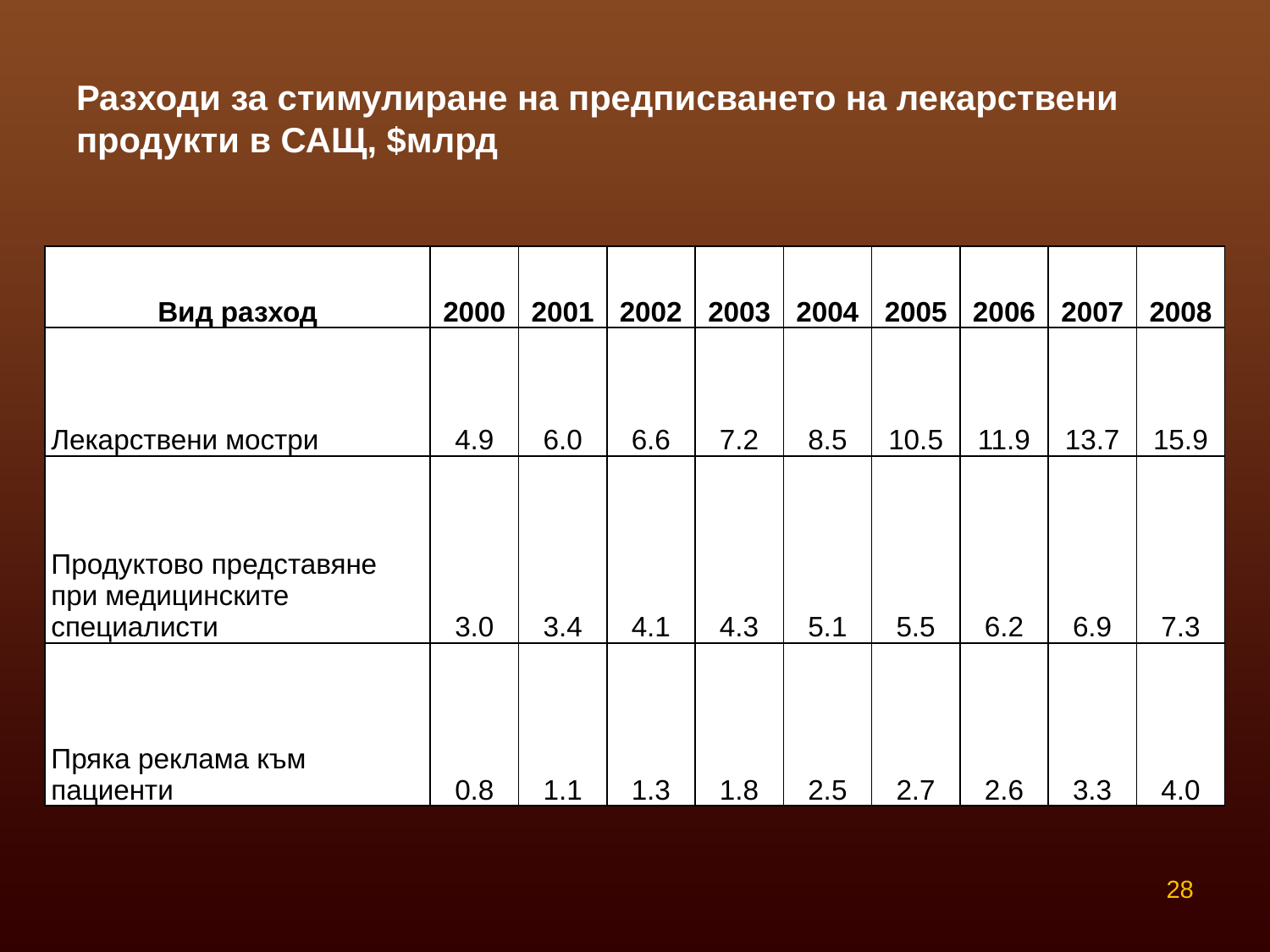

# Разходи за стимулиране на предписването на лекарствени продукти в САЩ, $млрд
| Вид разход | 2000 | 2001 | 2002 | 2003 | 2004 | 2005 | 2006 | 2007 | 2008 |
| --- | --- | --- | --- | --- | --- | --- | --- | --- | --- |
| Лекарствени мостри | 4.9 | 6.0 | 6.6 | 7.2 | 8.5 | 10.5 | 11.9 | 13.7 | 15.9 |
| Продуктово представяне при медицинските специалисти | 3.0 | 3.4 | 4.1 | 4.3 | 5.1 | 5.5 | 6.2 | 6.9 | 7.3 |
| Пряка реклама към пациенти | 0.8 | 1.1 | 1.3 | 1.8 | 2.5 | 2.7 | 2.6 | 3.3 | 4.0 |
28